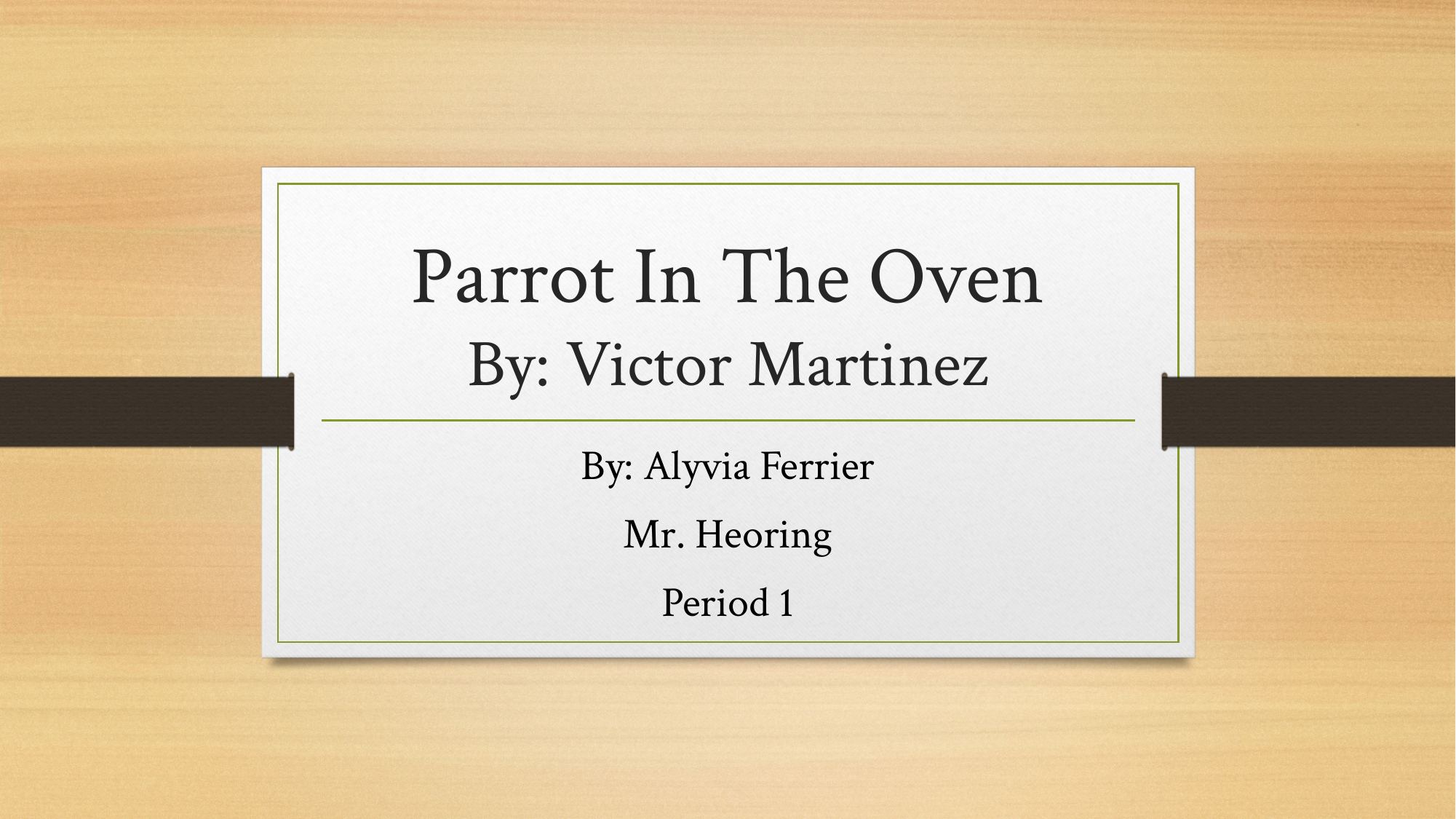

# Parrot In The Oven By: Victor Martinez
By: Alyvia Ferrier
Mr. Heoring
Period 1